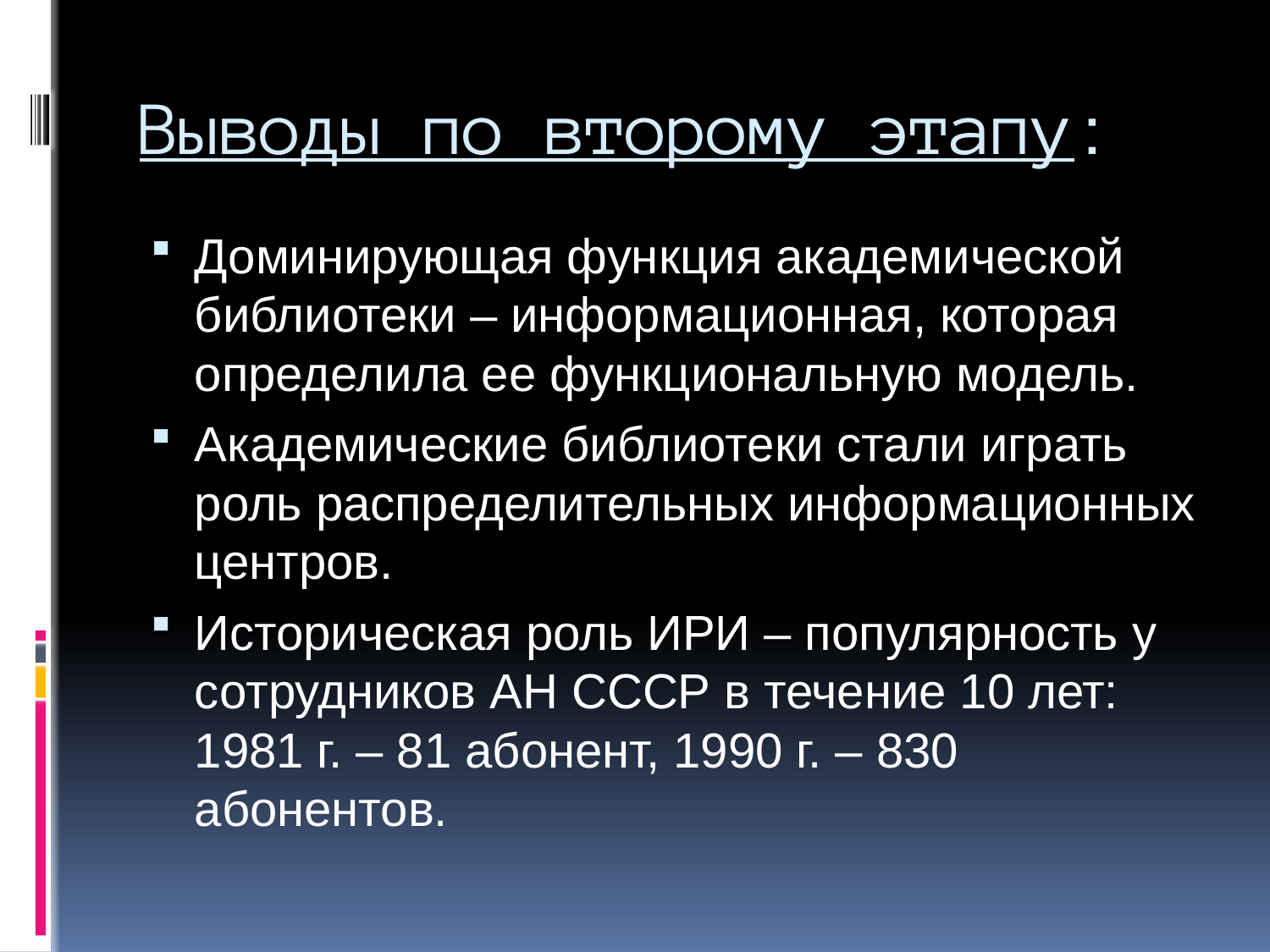

# Выводы по второму этапу:
Доминирующая функция академической  библиотеки – информационная, которая определила ее функциональную модель.
Академические библиотеки стали играть роль распределительных информационных центров.
Историческая роль ИРИ – популярность у сотрудников АН СССР в течение 10 лет: 1981 г. – 81 абонент, 1990 г. – 830 абонентов.